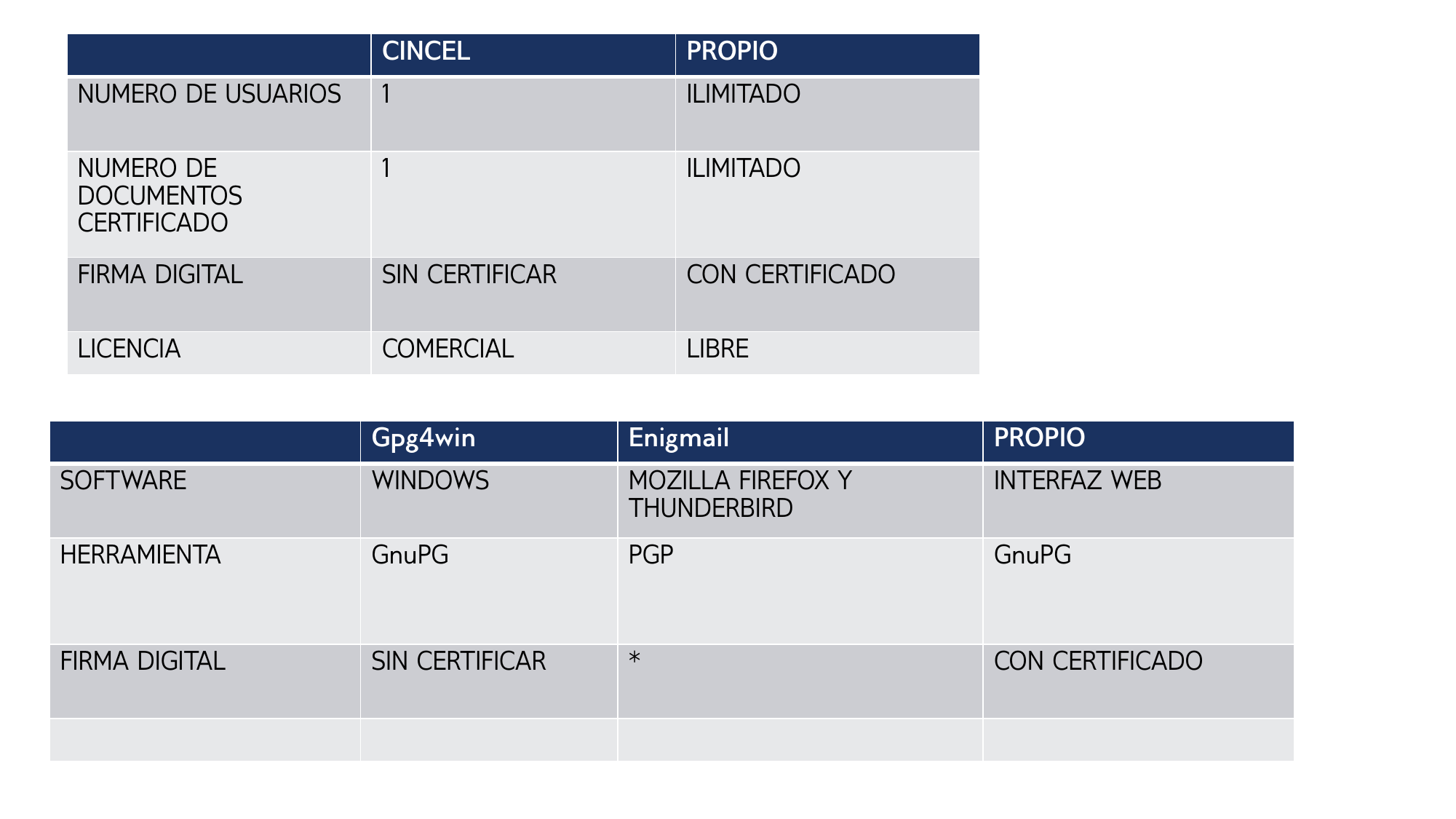

|  | CINCEL | PROPIO |
| --- | --- | --- |
| NUMERO DE USUARIOS | 1 | ILIMITADO |
| NUMERO DE DOCUMENTOS CERTIFICADO | 1 | ILIMITADO |
| FIRMA DIGITAL | SIN CERTIFICAR | CON CERTIFICADO |
| LICENCIA | COMERCIAL | LIBRE |

|  | Gpg4win | Enigmail | PROPIO |
| --- | --- | --- | --- |
| SOFTWARE | WINDOWS | MOZILLA FIREFOX Y THUNDERBIRD | INTERFAZ WEB |
| HERRAMIENTA | GnuPG | PGP | GnuPG |
| FIRMA DIGITAL | SIN CERTIFICAR | \* | CON CERTIFICADO |
|  |  |  |  |